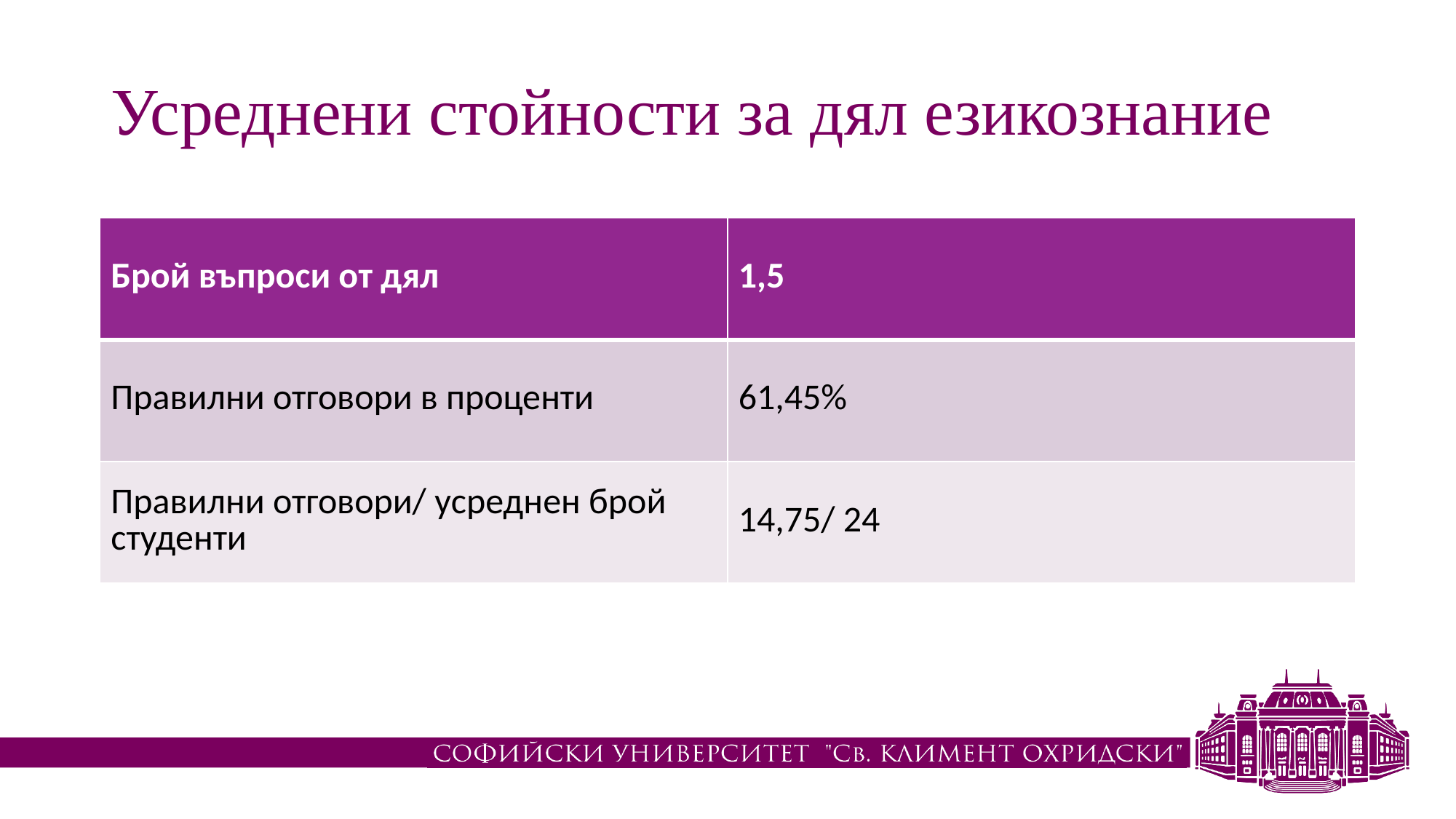

# Усреднени стойности за дял езикознание
| Брой въпроси от дял | 1,5 |
| --- | --- |
| Правилни отговори в проценти | 61,45% |
| Правилни отговори/ усреднен брой студенти | 14,75/ 24 |